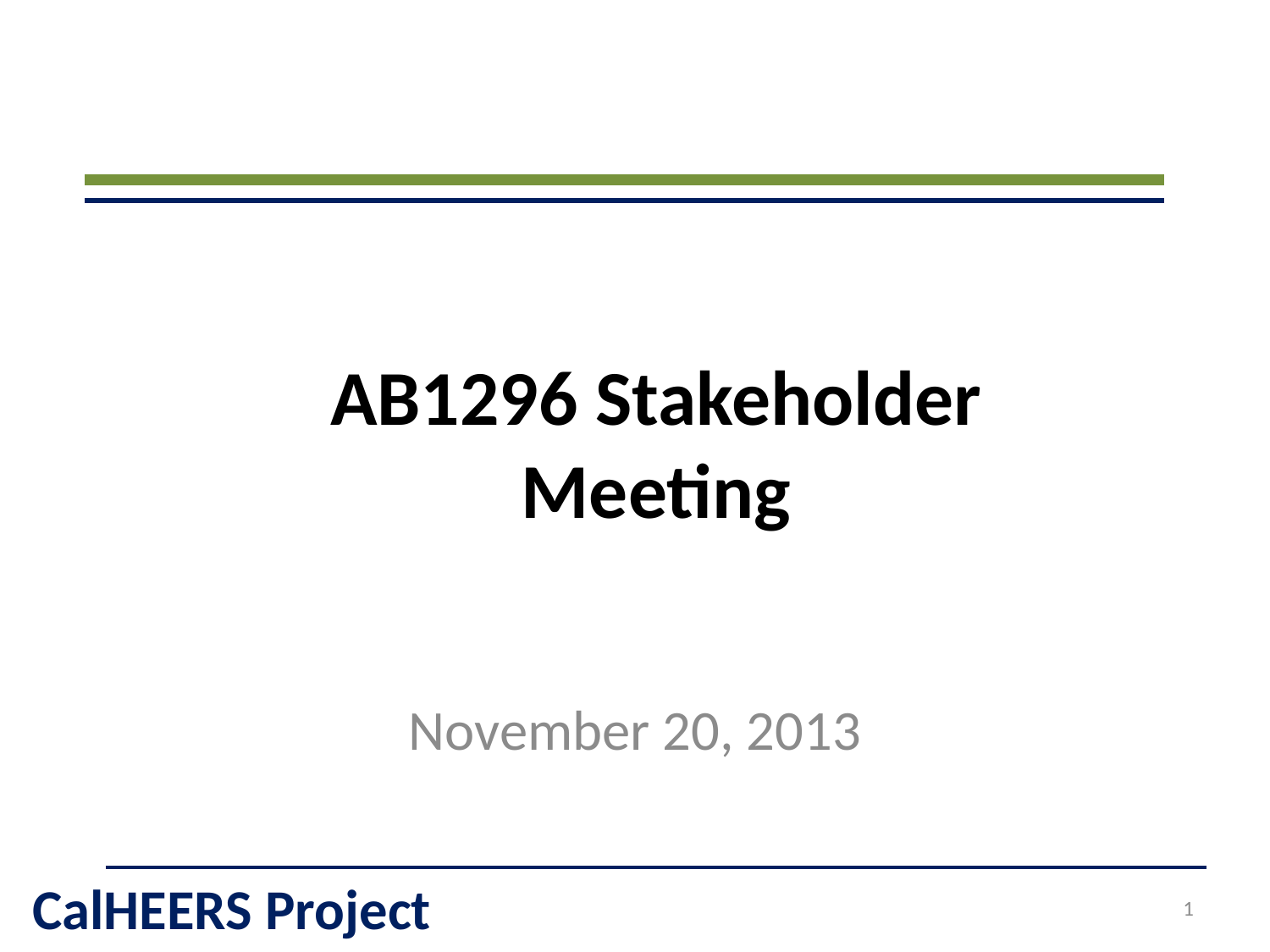

# AB1296 Stakeholder Meeting
November 20, 2013

1